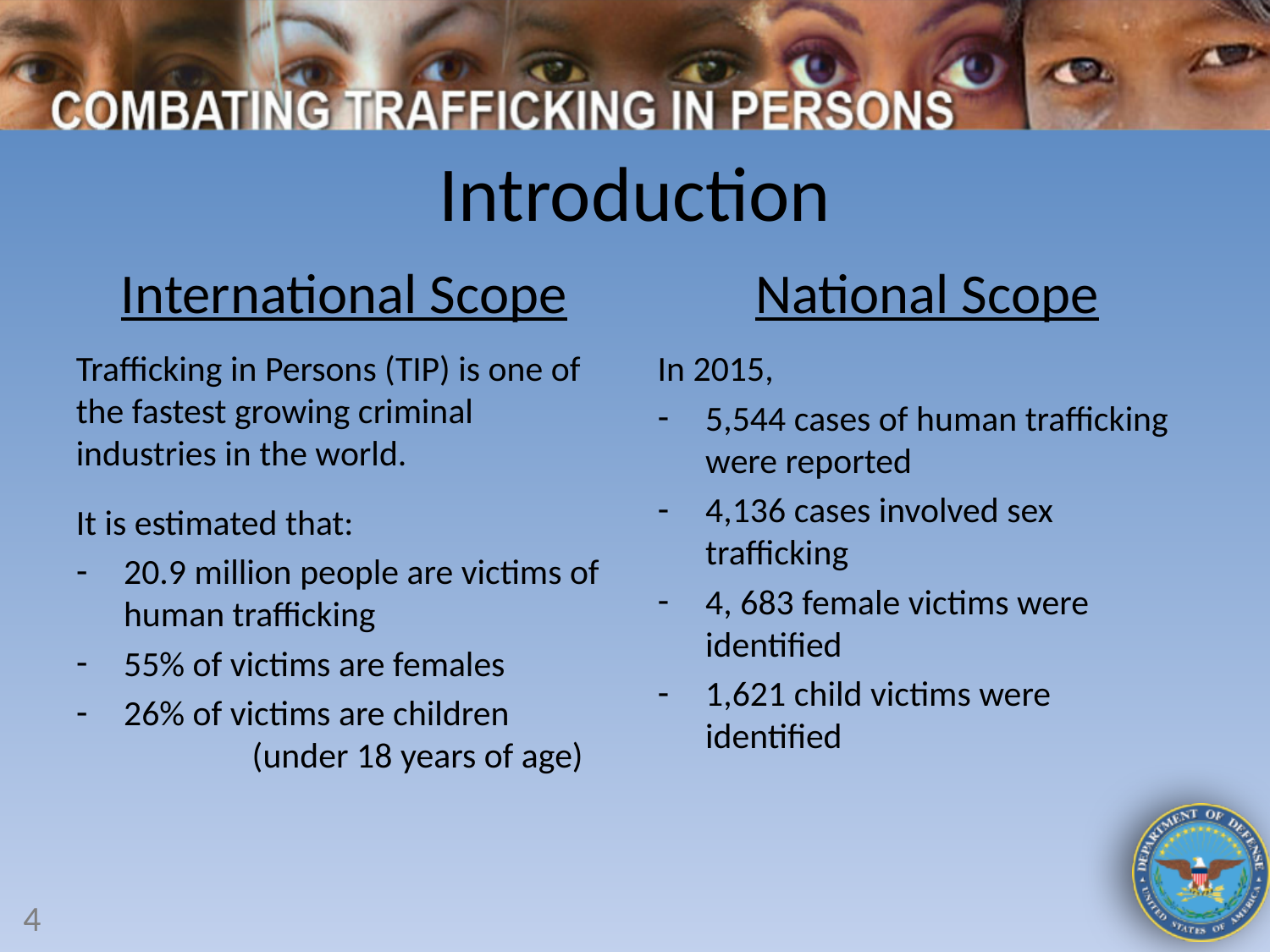

Introduction
International Scope
National Scope
Trafficking in Persons (TIP) is one of the fastest growing criminal industries in the world.

It is estimated that:
20.9 million people are victims of human trafficking
55% of victims are females
26% of victims are children                             (under 18 years of age)

In 2015,
5,544 cases of human trafficking were reported
4,136 cases involved sex trafficking
4, 683 female victims were identified
1,621 child victims were identified

4